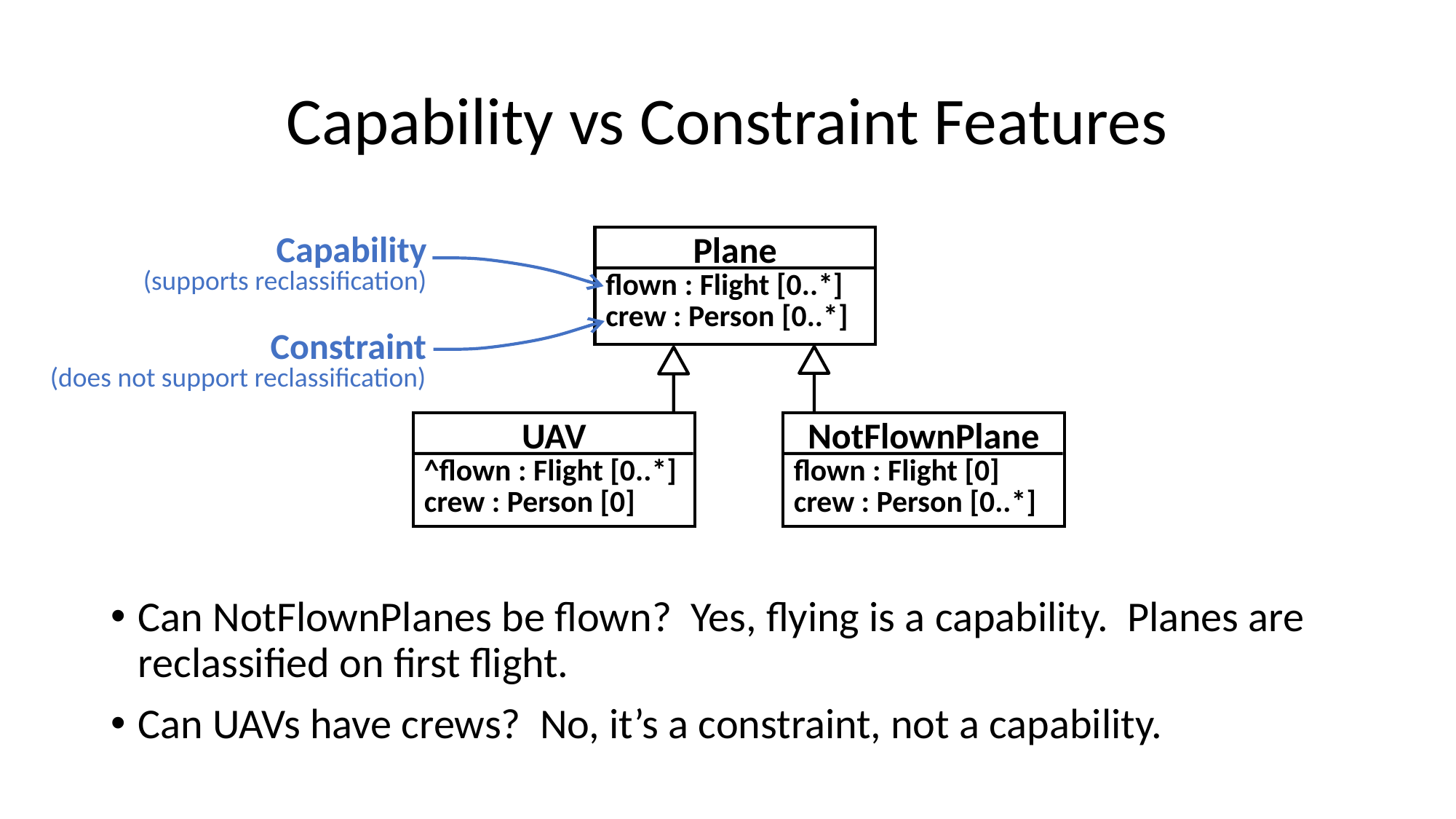

# Capability vs Constraint Features

Plane
flown : Flight [0..*]
crew : Person [0..*]

Capability
(supports reclassification)

Constraint
(does not support reclassification)

UAV
^flown : Flight [0..*]
crew : Person [0]

NotFlownPlane
flown : Flight [0]
crew : Person [0..*]

Can NotFlownPlanes be flown?  Yes, flying is a capability.  Planes are reclassified on first flight.
Can UAVs have crews?  No, it’s a constraint, not a capability.